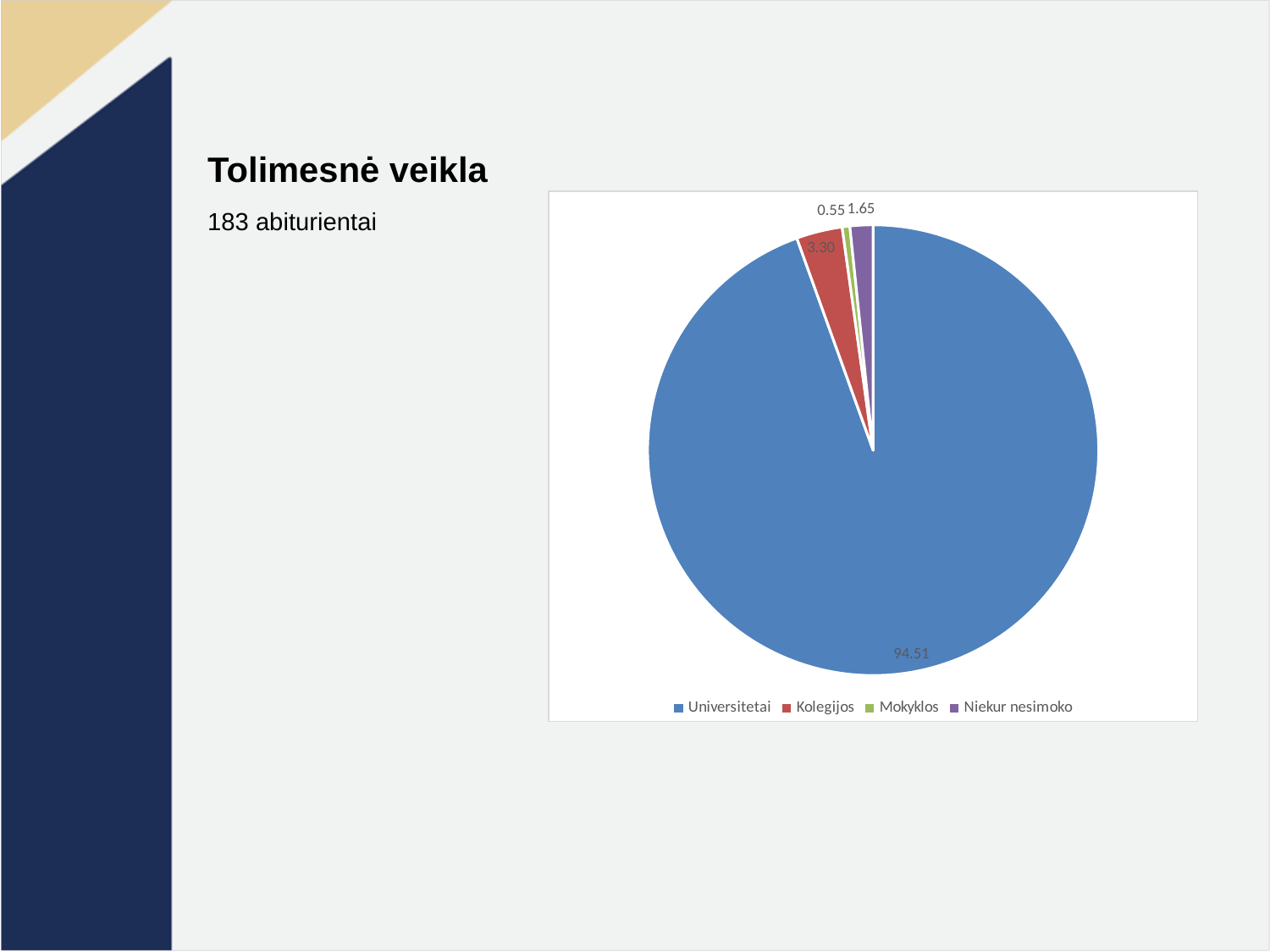

# Tolimesnė veikla

[unsupported chart]

183 abiturientai